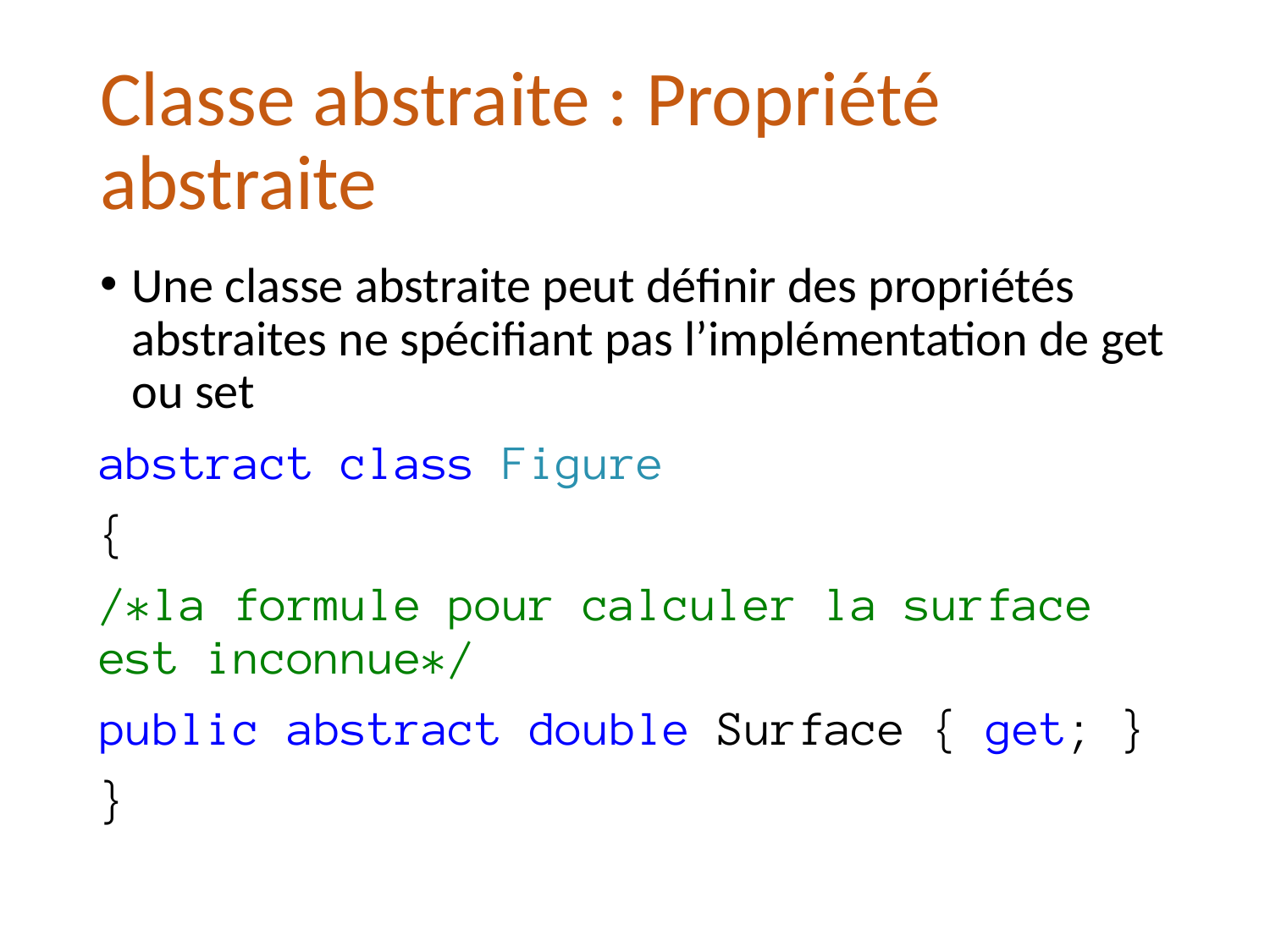

# Classe abstraite : Propriété abstraite
Une classe abstraite peut définir des propriétés abstraites ne spécifiant pas l’implémentation de get ou set
abstract class Figure
{
/*la formule pour calculer la surface est inconnue*/
public abstract double Surface { get; }
}